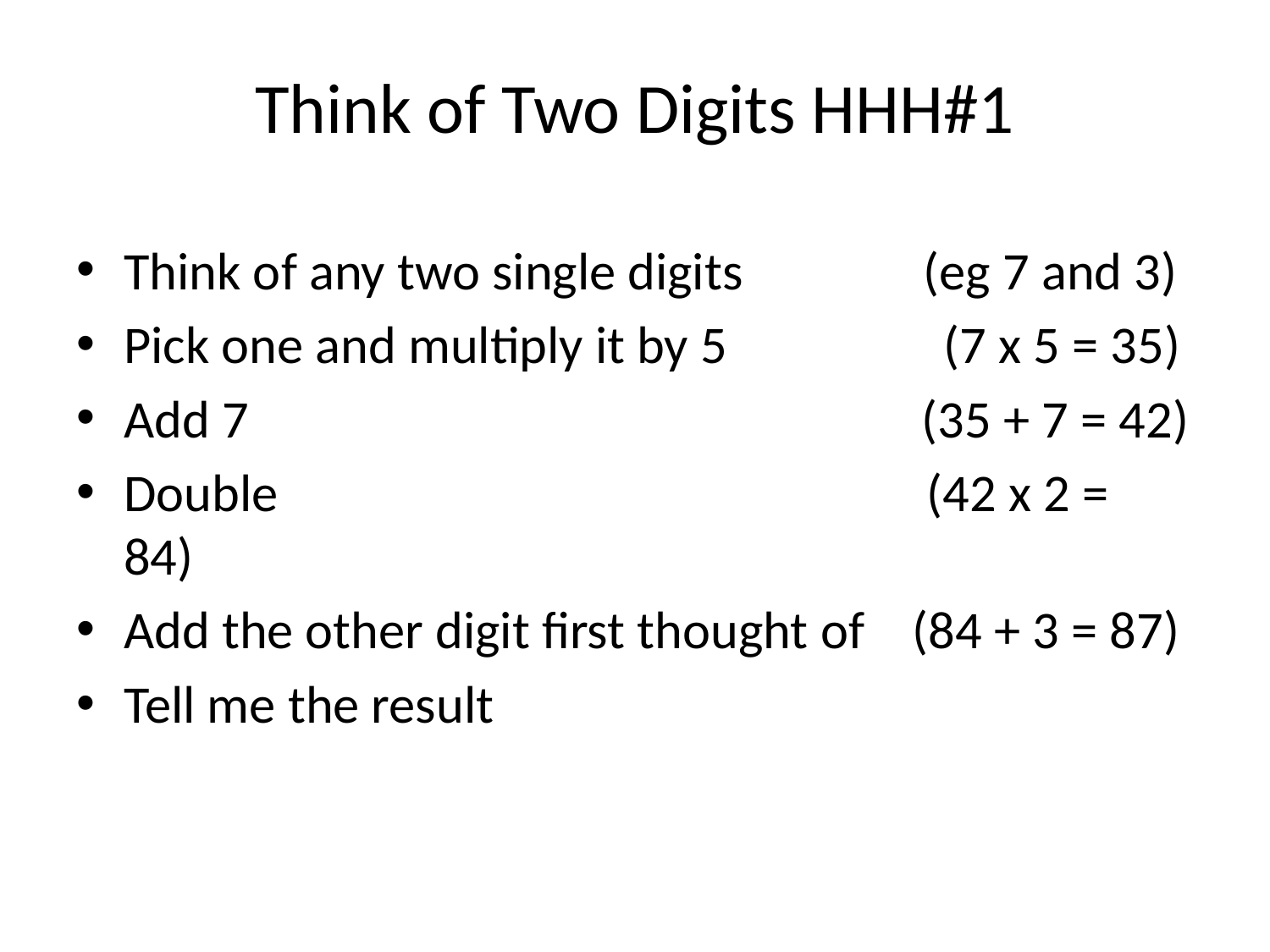

Think of Two Digits HHH#1

Think of any two single digits               (eg 7 and 3)
Pick one and multiply it by 5                  (7 x 5 = 35)
Add 7                                                        (35 + 7 = 42)
Double                                                      (42 x 2 = 84)
Add the other digit first thought of    (84 + 3 = 87)
Tell me the result